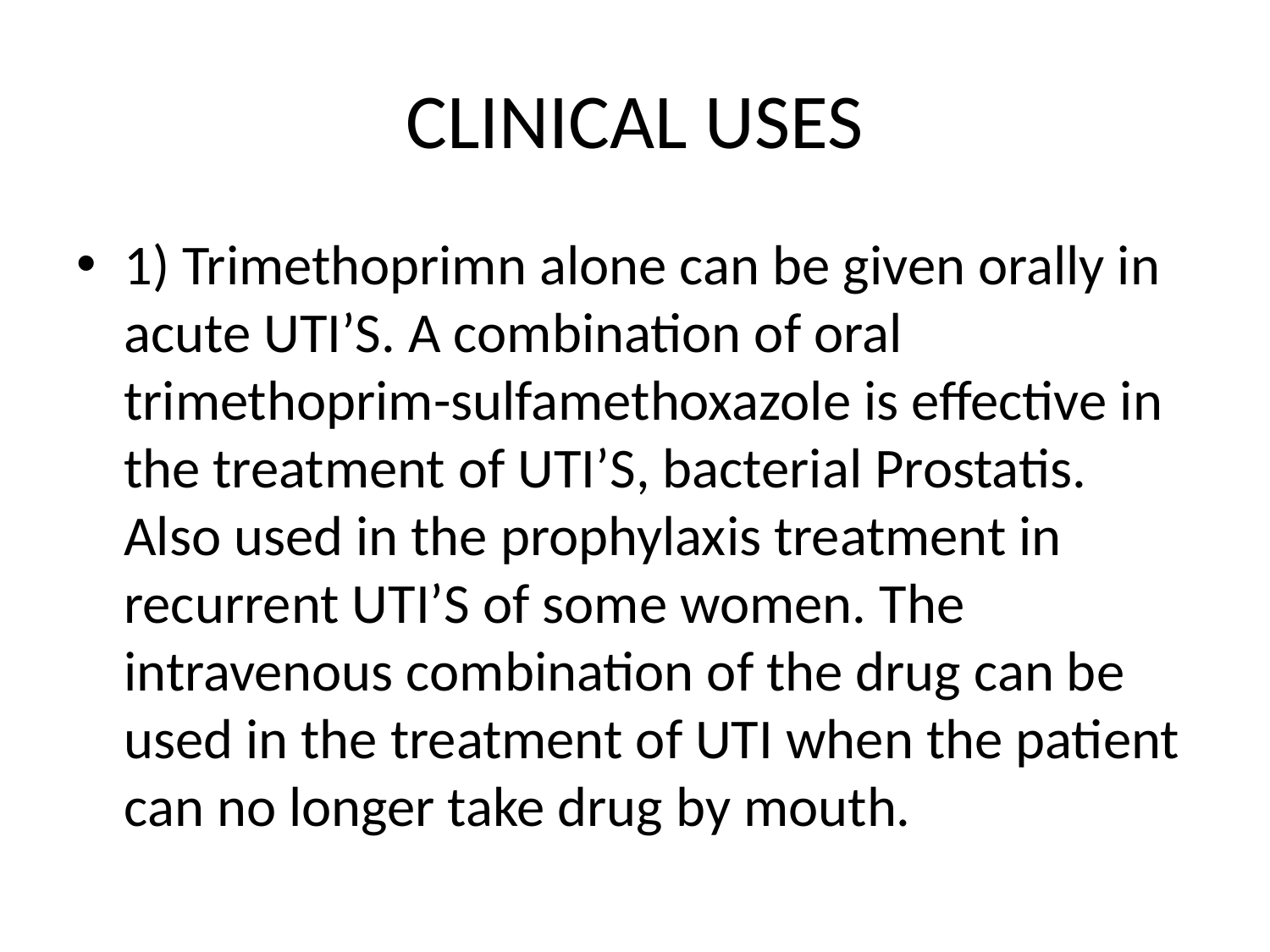

# CLINICAL USES
1) Trimethoprimn alone can be given orally in acute UTI’S. A combination of oral trimethoprim-sulfamethoxazole is effective in the treatment of UTI’S, bacterial Prostatis. Also used in the prophylaxis treatment in recurrent UTI’S of some women. The intravenous combination of the drug can be used in the treatment of UTI when the patient can no longer take drug by mouth.